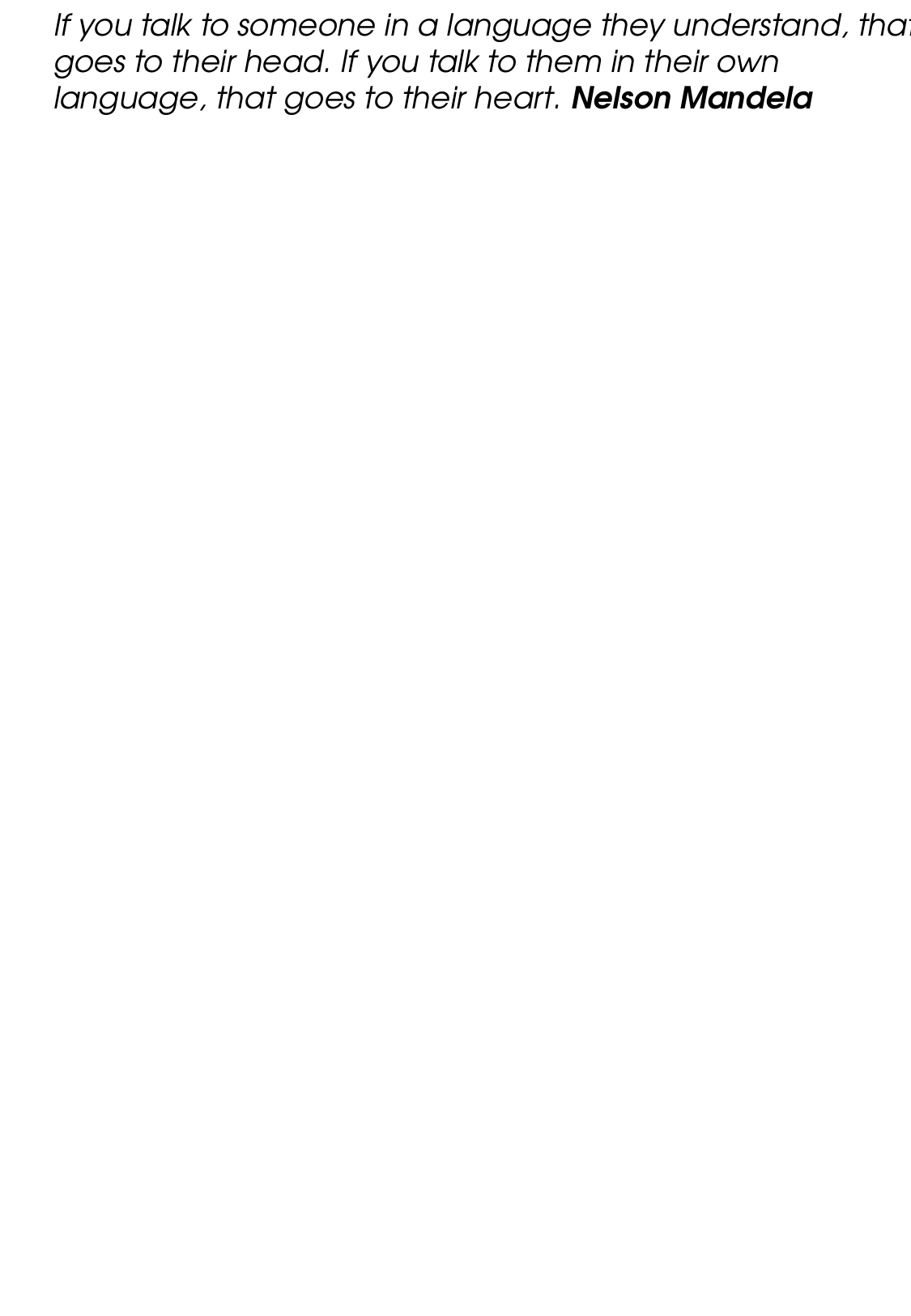

If you talk to someone in a language they understand, that goes to their head. If you talk to them in their own language, that goes to their heart. Nelson Mandela